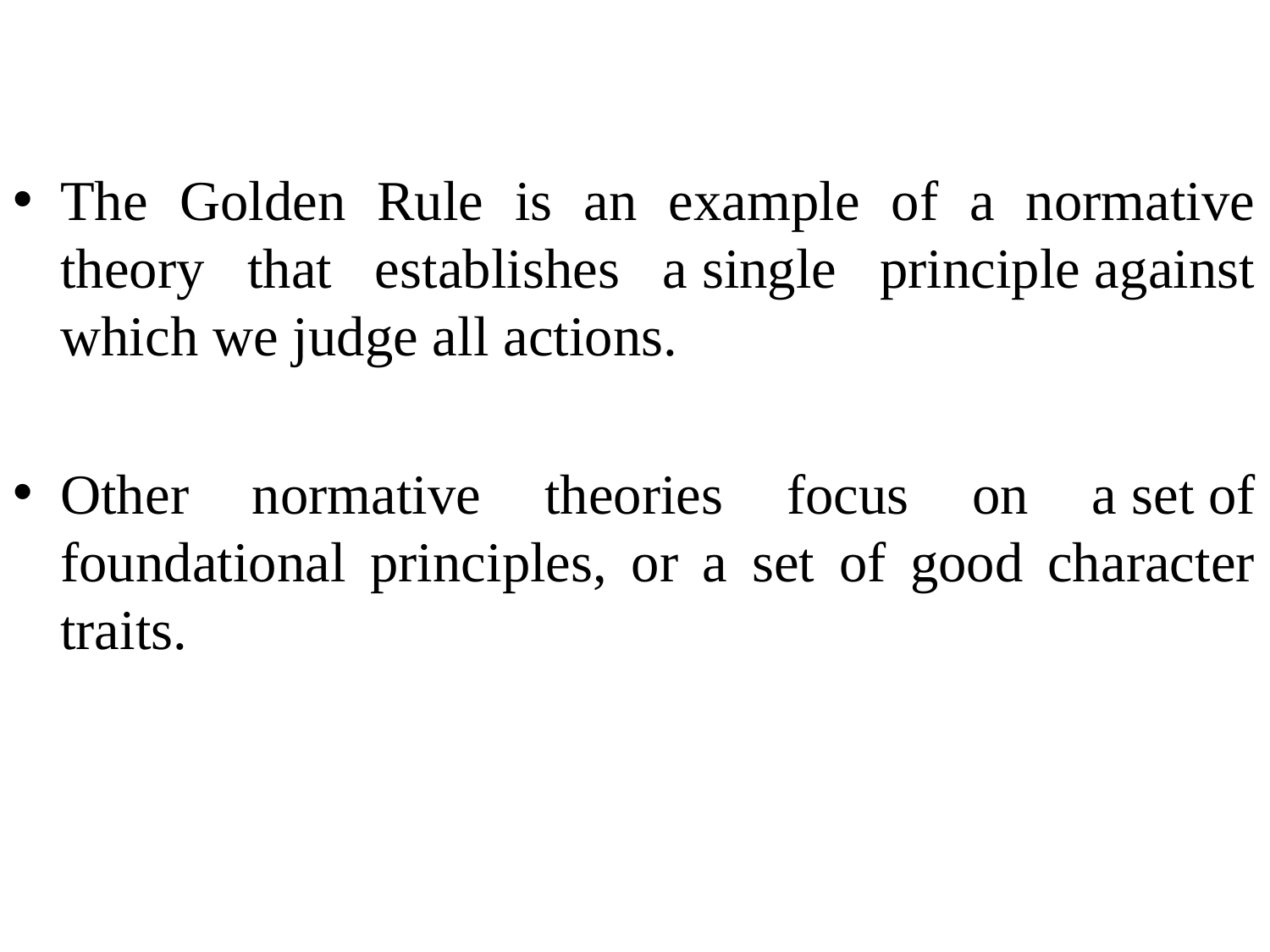

The Golden Rule is an example of a normative theory that establishes a single principle against which we judge all actions.

Other normative theories focus on a set of foundational principles, or a set of good character traits.